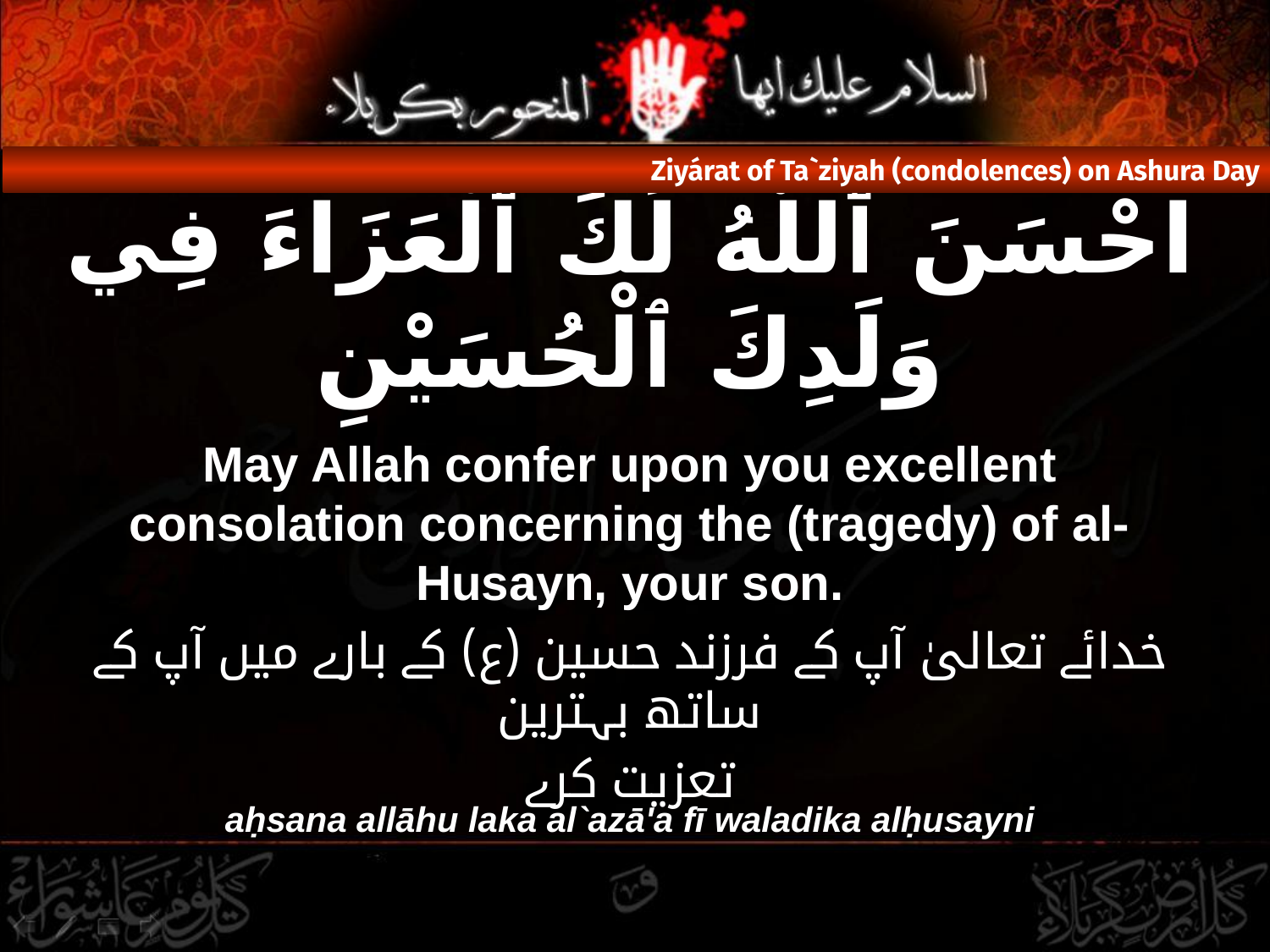

Ziyárat of Ta`ziyah (condolences) on Ashura Day
# احْسَنَ ٱللَّهُ لَكَ ٱلْعَزَاءَ فِي وَلَدِكَ ٱلْحُسَيْنِ
May Allah confer upon you excellent consolation concerning the (tragedy) of al-Husayn, your son.
خدائے تعالیٰ آپ کے فرزند حسین (ع) کے بارے میں آپ کے ساتھ بہترین
تعزیت کرے

aḥsana allāhu laka al`azā'a fī waladika alḥusayni